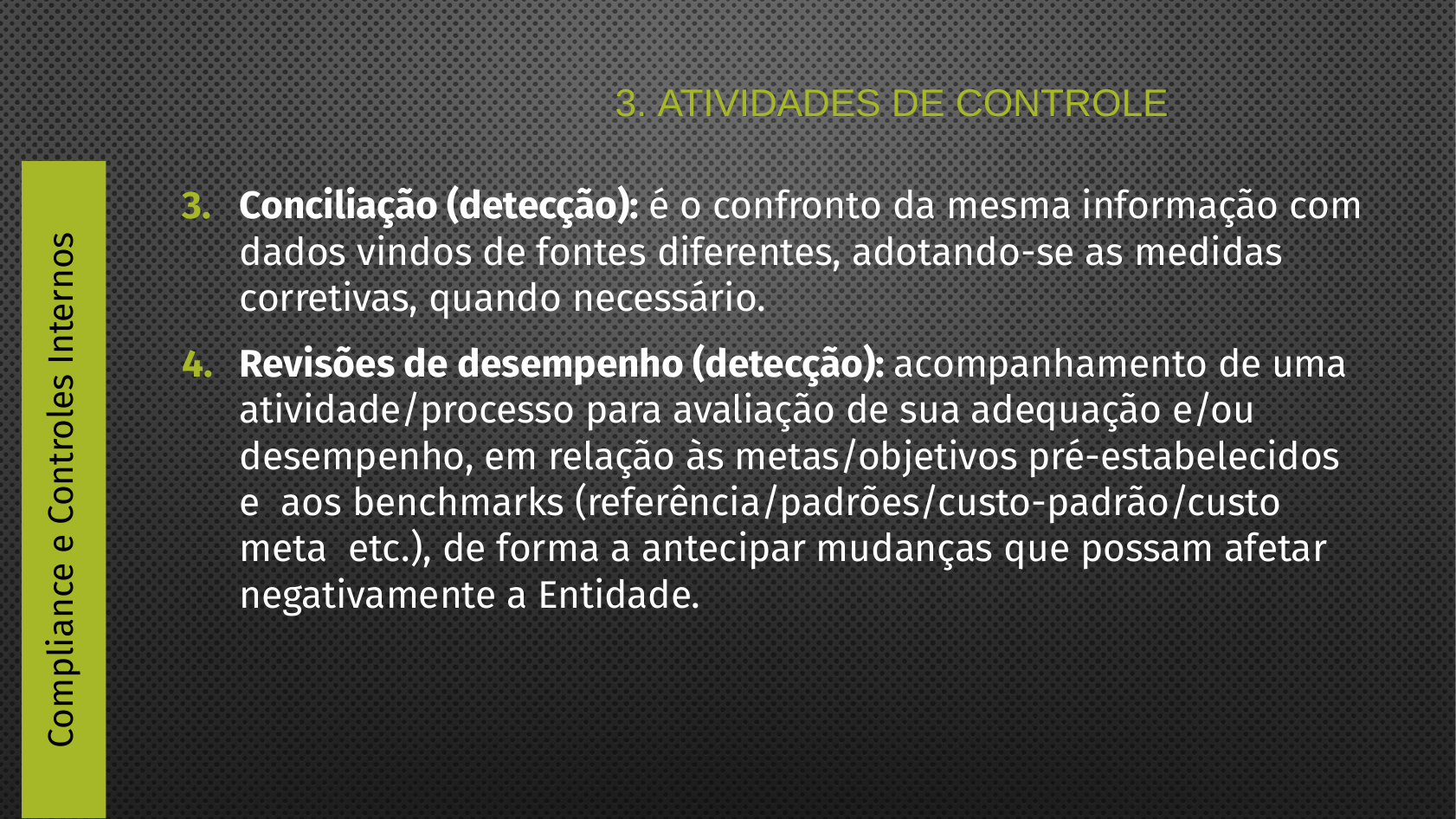

# 3. Atividades de Controle

Conciliação (detecção): é o confronto da mesma informação com  dados vindos de fontes diferentes, adotando-se as medidas  corretivas, quando necessário.
Revisões de desempenho (detecção): acompanhamento de uma  atividade/processo para avaliação de sua adequação e/ou  desempenho, em relação às metas/objetivos pré-estabelecidos e  aos benchmarks (referência/padrões/custo-padrão/custo meta  etc.), de forma a antecipar mudanças que possam afetar  negativamente a Entidade.
Compliance e Controles Internos